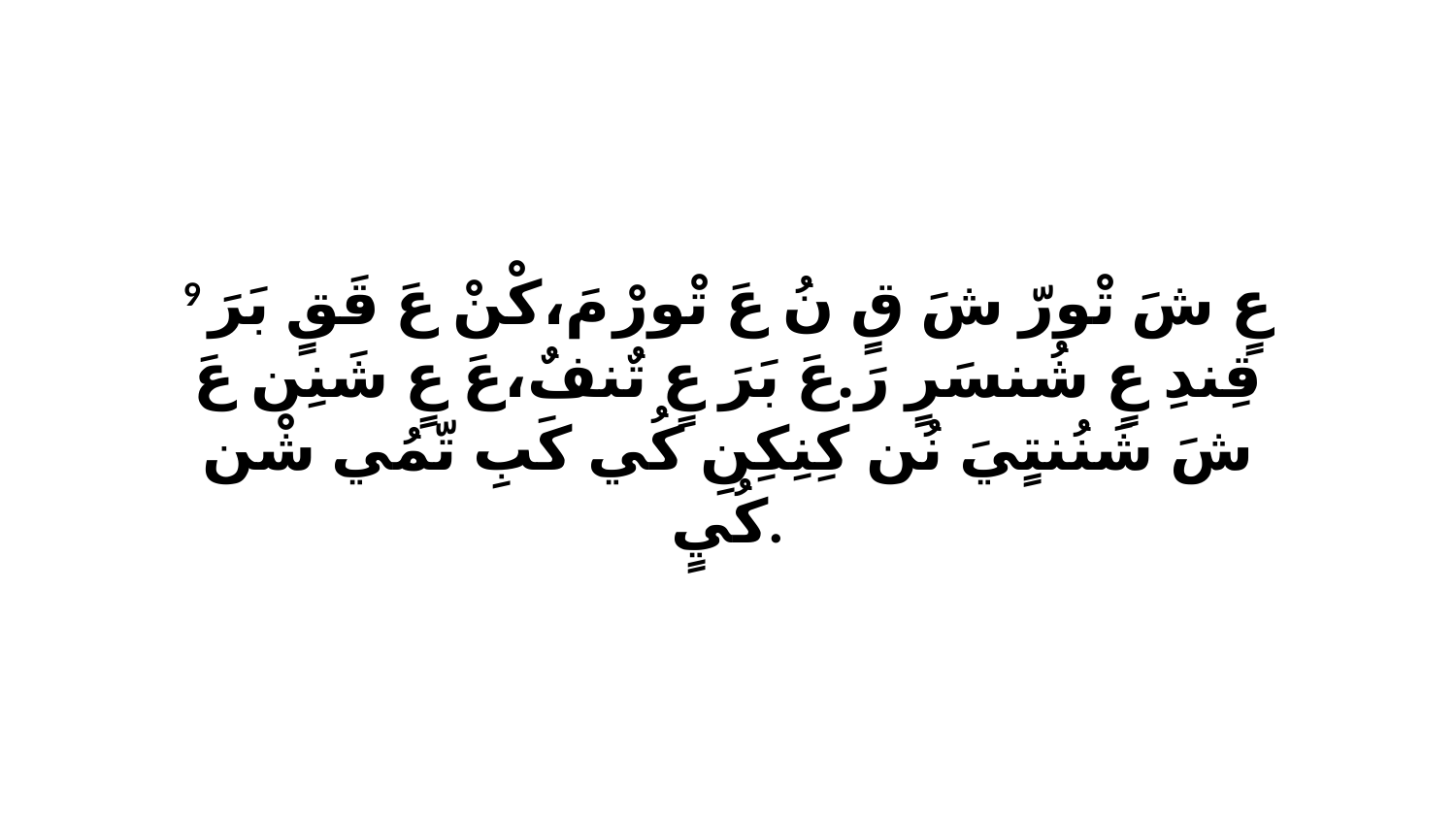

9 عٍ شَ تْورّ شَ قٍ نُ عَ تْورْ مَ،كْنْ عَ قَقٍ بَرَ قِندِ عٍ شُنسَرٍ رَ.عَ بَرَ عٍ تٌنفٌ،عَ عٍ شَنِن عَ شَ شَنُنتٍيَ نُن كِنِكِنِ كُي كَبِ تّمُي شْن كُيٍ.